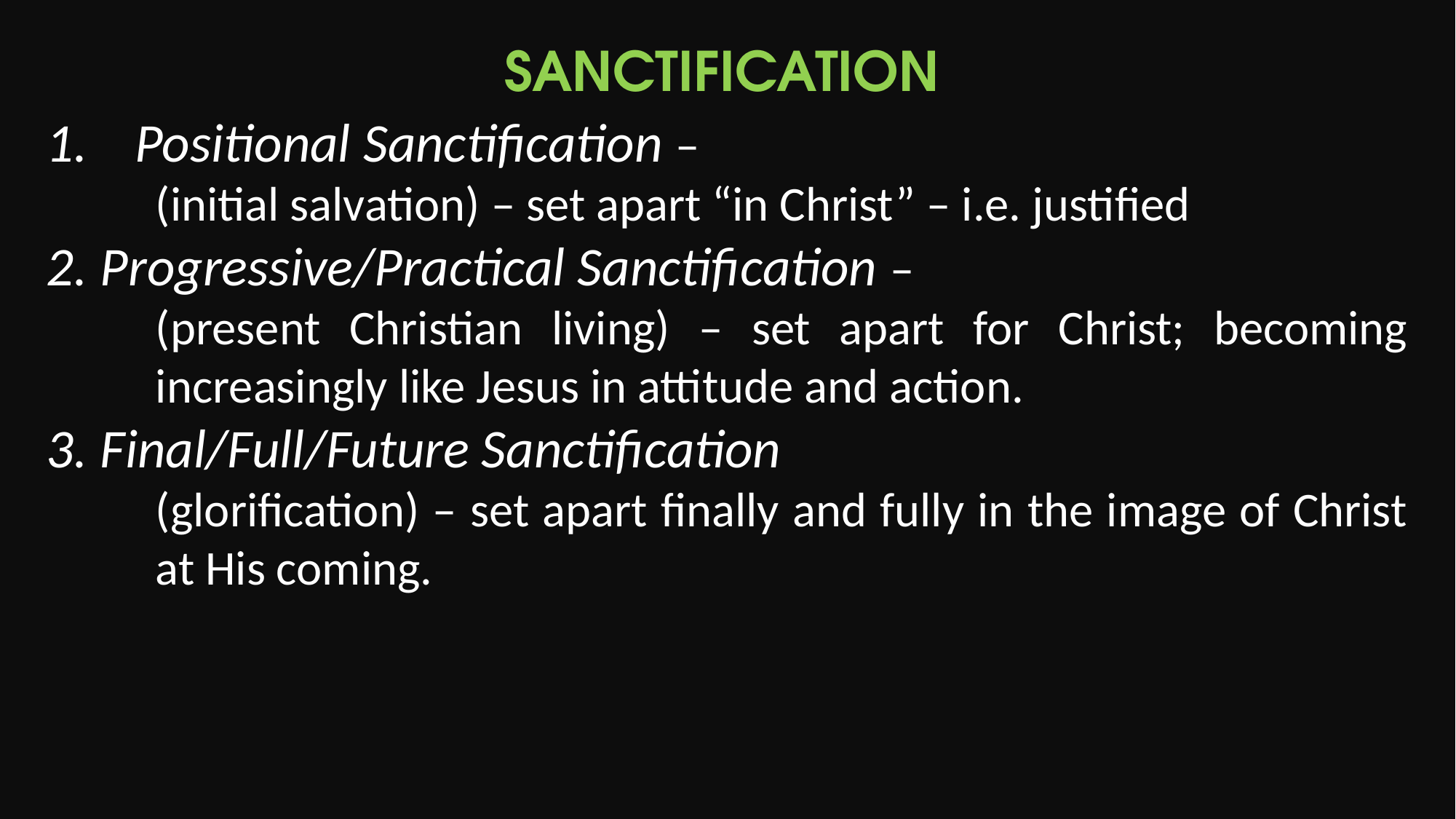

Sanctification
Positional Sanctification –
(initial salvation) – set apart “in Christ” – i.e. justified
2. Progressive/Practical Sanctification –
(present Christian living) – set apart for Christ; becoming increasingly like Jesus in attitude and action.
3. Final/Full/Future Sanctification
(glorification) – set apart finally and fully in the image of Christ at His coming.